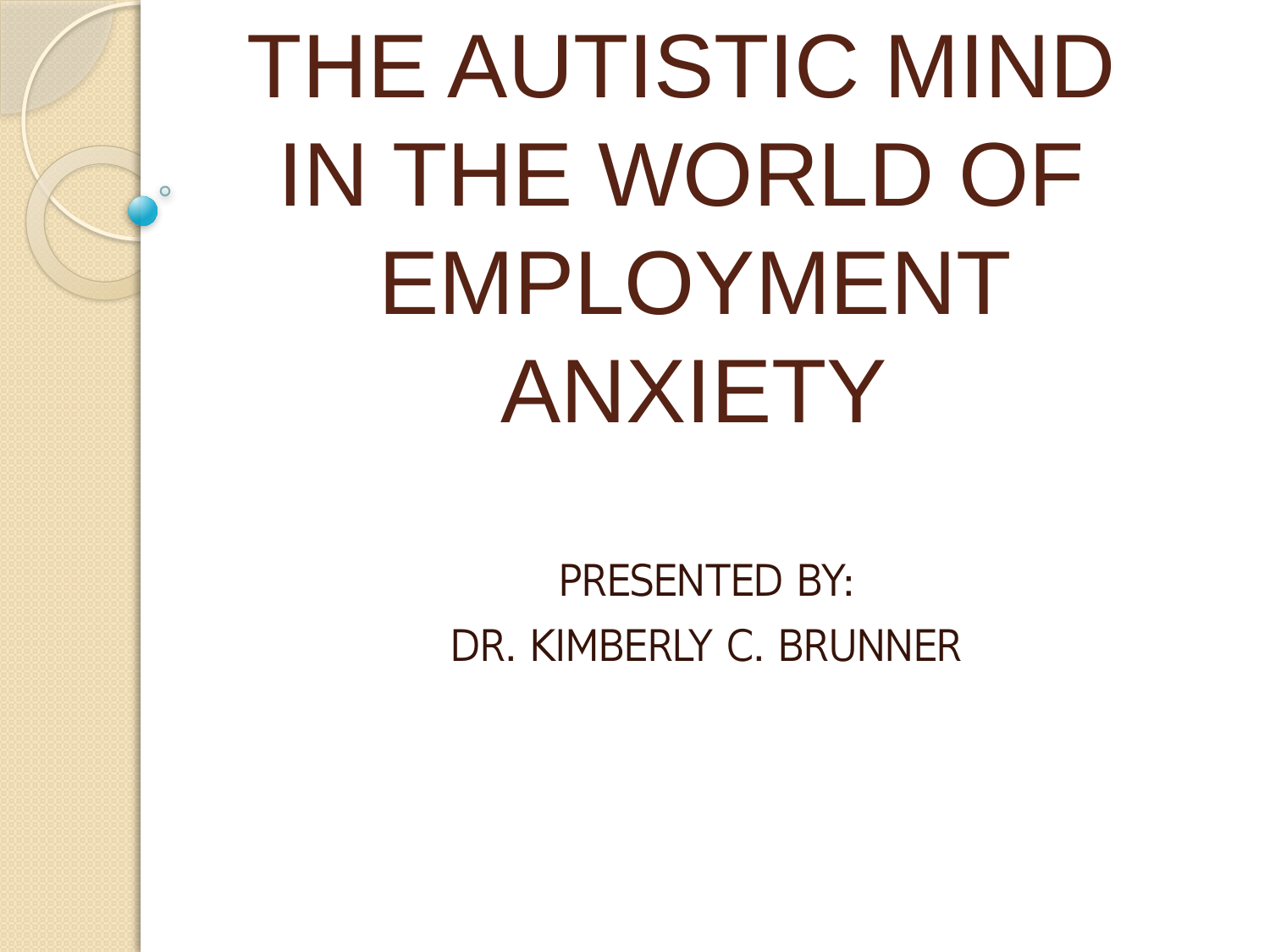

# THE AUTISTIC MIND IN THE WORLD OF EMPLOYMENT ANXIETY
PRESENTED BY:
DR. KIMBERLY C. BRUNNER